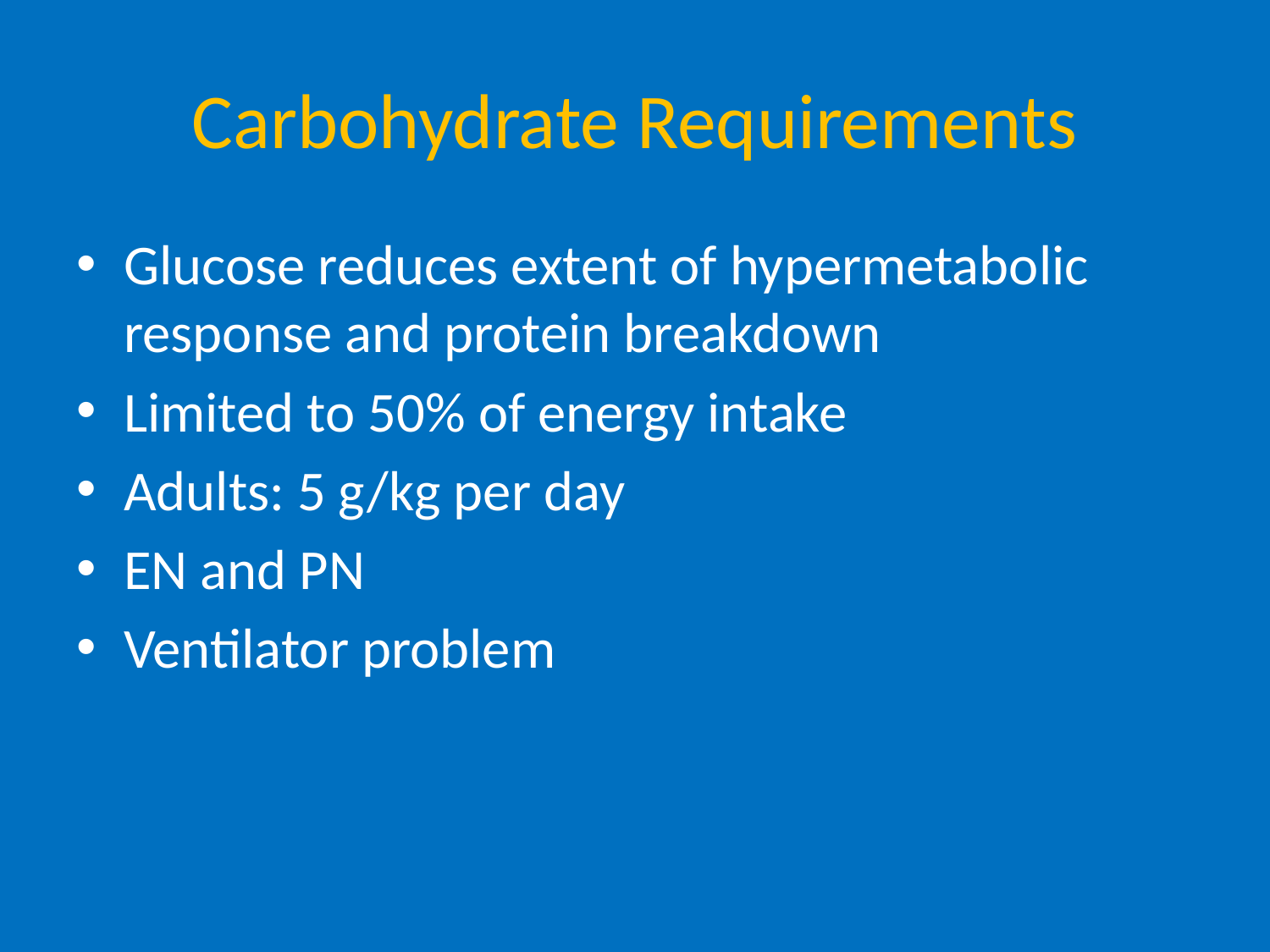

# Carbohydrate Requirements
Glucose reduces extent of hypermetabolic response and protein breakdown
Limited to 50% of energy intake
Adults: 5 g/kg per day
EN and PN
Ventilator problem